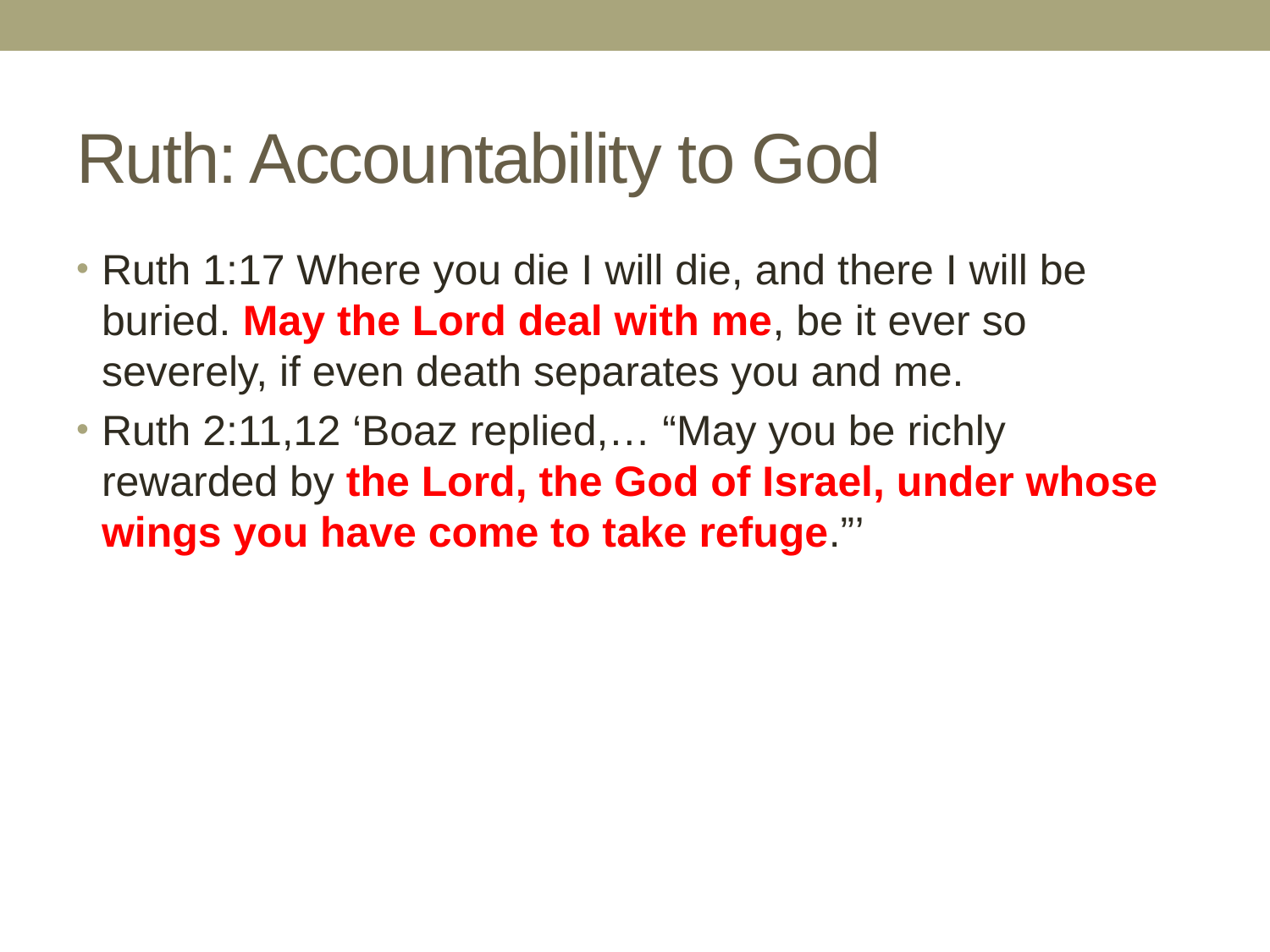

# Ruth: Accountability to God
Ruth 1:17 Where you die I will die, and there I will be buried. May the Lord deal with me, be it ever so severely, if even death separates you and me.
Ruth 2:11,12 ‘Boaz replied,… “May you be richly rewarded by the Lord, the God of Israel, under whose wings you have come to take refuge.”’